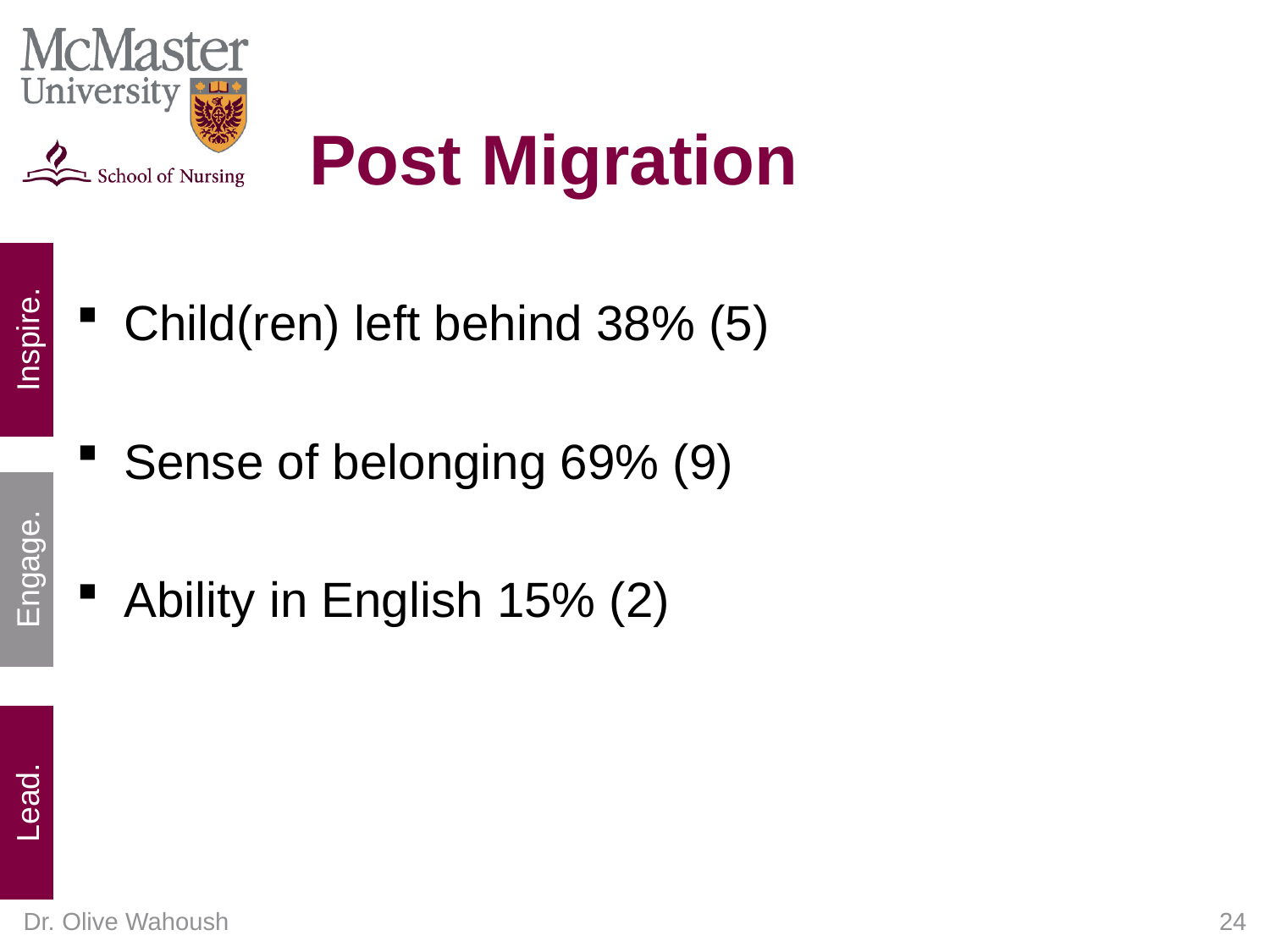

# Post Migration

Child(ren) left behind 38% (5)

Sense of belonging 69% (9)

Ability in English 15% (2)

Dr. Olive Wahoush
24